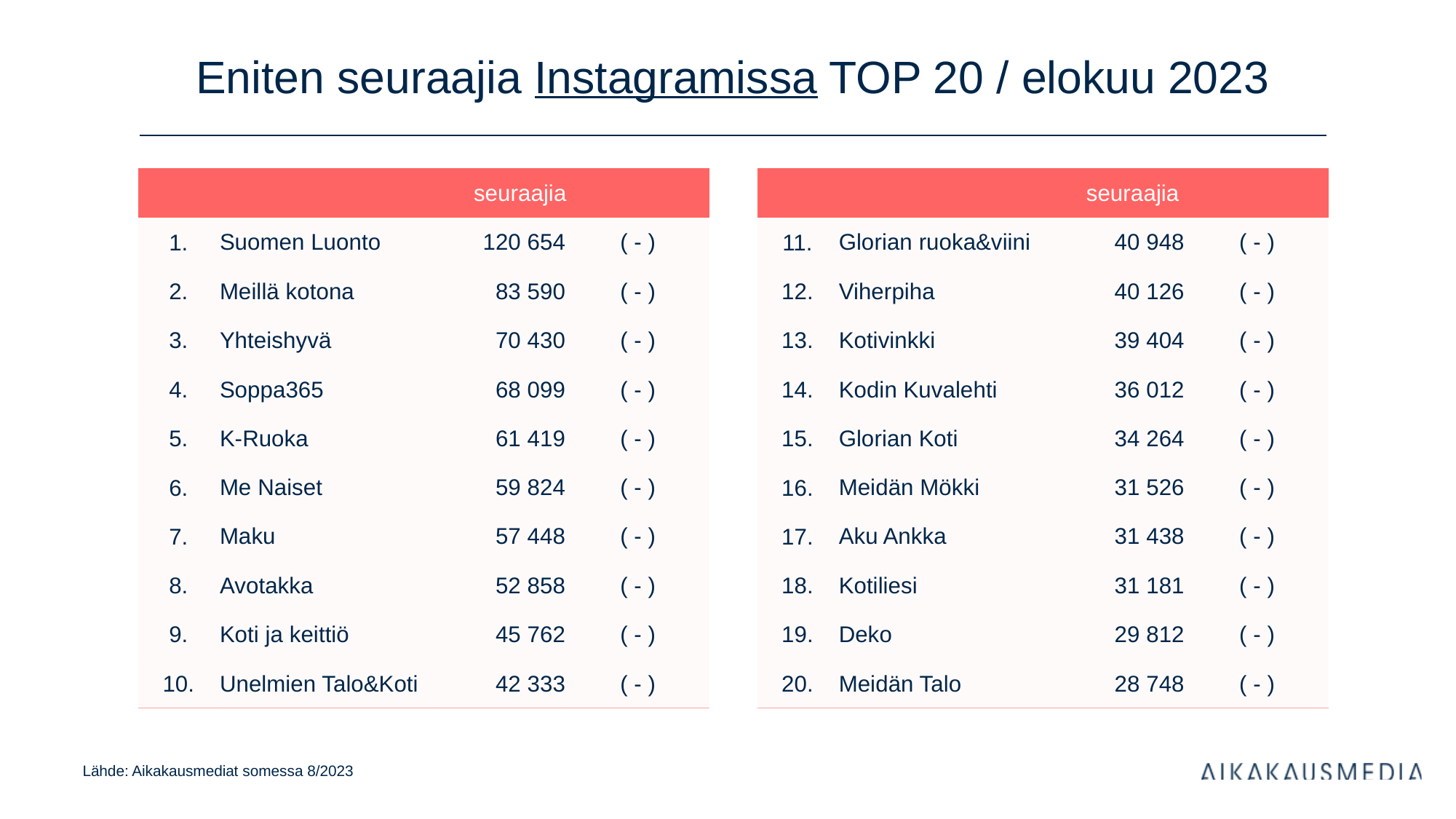

# Eniten seuraajia Instagramissa TOP 20 / elokuu 2023
|  |  | seuraajia |  |
| --- | --- | --- | --- |
| 1. | Suomen Luonto | 120 654 | ( - ) |
| 2. | Meillä kotona | 83 590 | ( - ) |
| 3. | Yhteishyvä | 70 430 | ( - ) |
| 4. | Soppa365 | 68 099 | ( - ) |
| 5. | K-Ruoka | 61 419 | ( - ) |
| 6. | Me Naiset | 59 824 | ( - ) |
| 7. | Maku | 57 448 | ( - ) |
| 8. | Avotakka | 52 858 | ( - ) |
| 9. | Koti ja keittiö | 45 762 | ( - ) |
| 10. | Unelmien Talo&Koti | 42 333 | ( - ) |
|  |  | seuraajia |  |
| --- | --- | --- | --- |
| 11. | Glorian ruoka&viini | 40 948 | ( - ) |
| 12. | Viherpiha | 40 126 | ( - ) |
| 13. | Kotivinkki | 39 404 | ( - ) |
| 14. | Kodin Kuvalehti | 36 012 | ( - ) |
| 15. | Glorian Koti | 34 264 | ( - ) |
| 16. | Meidän Mökki | 31 526 | ( - ) |
| 17. | Aku Ankka | 31 438 | ( - ) |
| 18. | Kotiliesi | 31 181 | ( - ) |
| 19. | Deko | 29 812 | ( - ) |
| 20. | Meidän Talo | 28 748 | ( - ) |